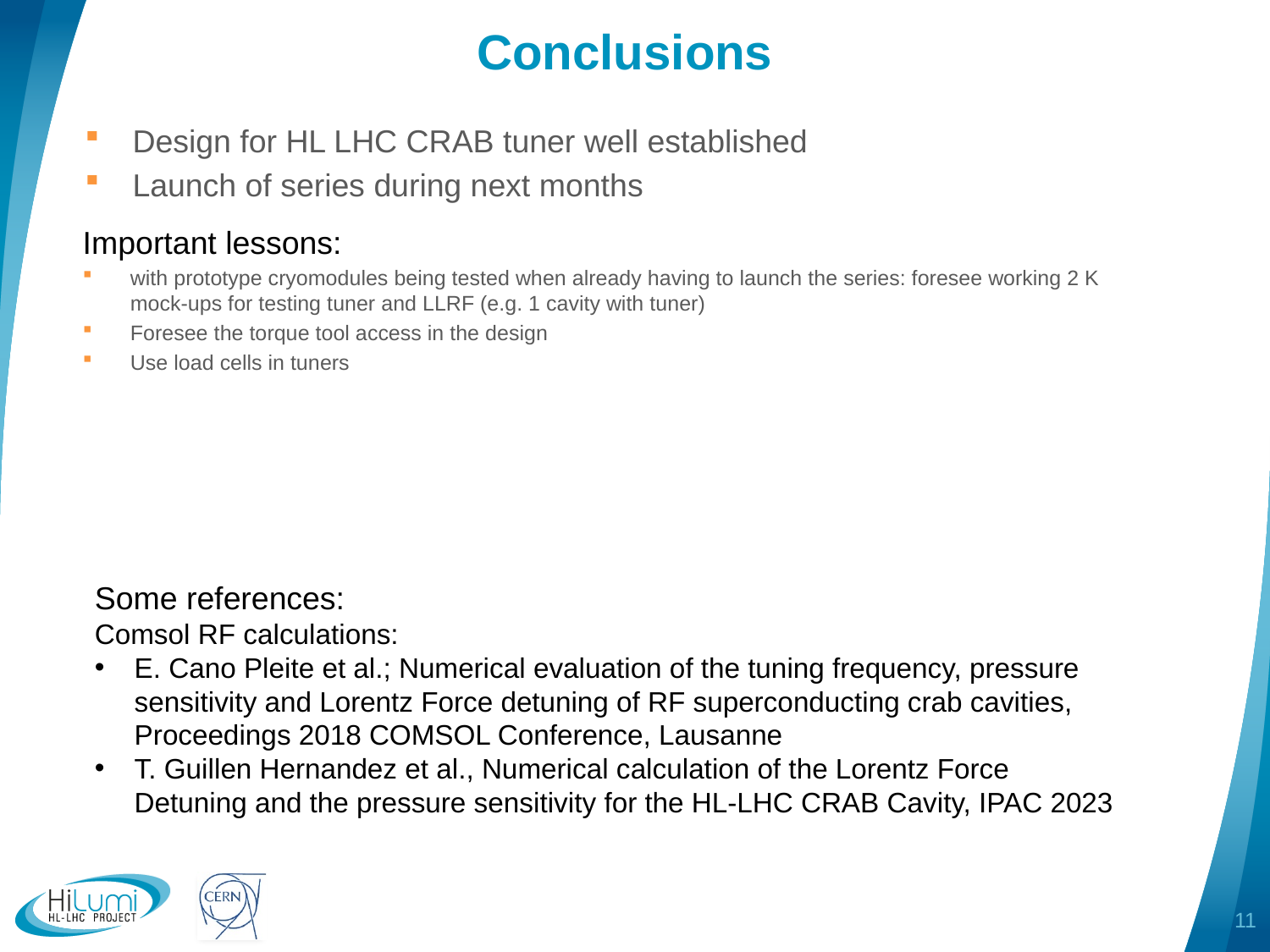

# Conclusions
Design for HL LHC CRAB tuner well established
Launch of series during next months
Important lessons:
with prototype cryomodules being tested when already having to launch the series: foresee working 2 K mock-ups for testing tuner and LLRF (e.g. 1 cavity with tuner)
Foresee the torque tool access in the design
Use load cells in tuners

Some references:
Comsol RF calculations:
E. Cano Pleite et al.; Numerical evaluation of the tuning frequency, pressure sensitivity and Lorentz Force detuning of RF superconducting crab cavities, Proceedings 2018 COMSOL Conference, Lausanne
T. Guillen Hernandez et al., Numerical calculation of the Lorentz Force Detuning and the pressure sensitivity for the HL-LHC CRAB Cavity, IPAC 2023
11